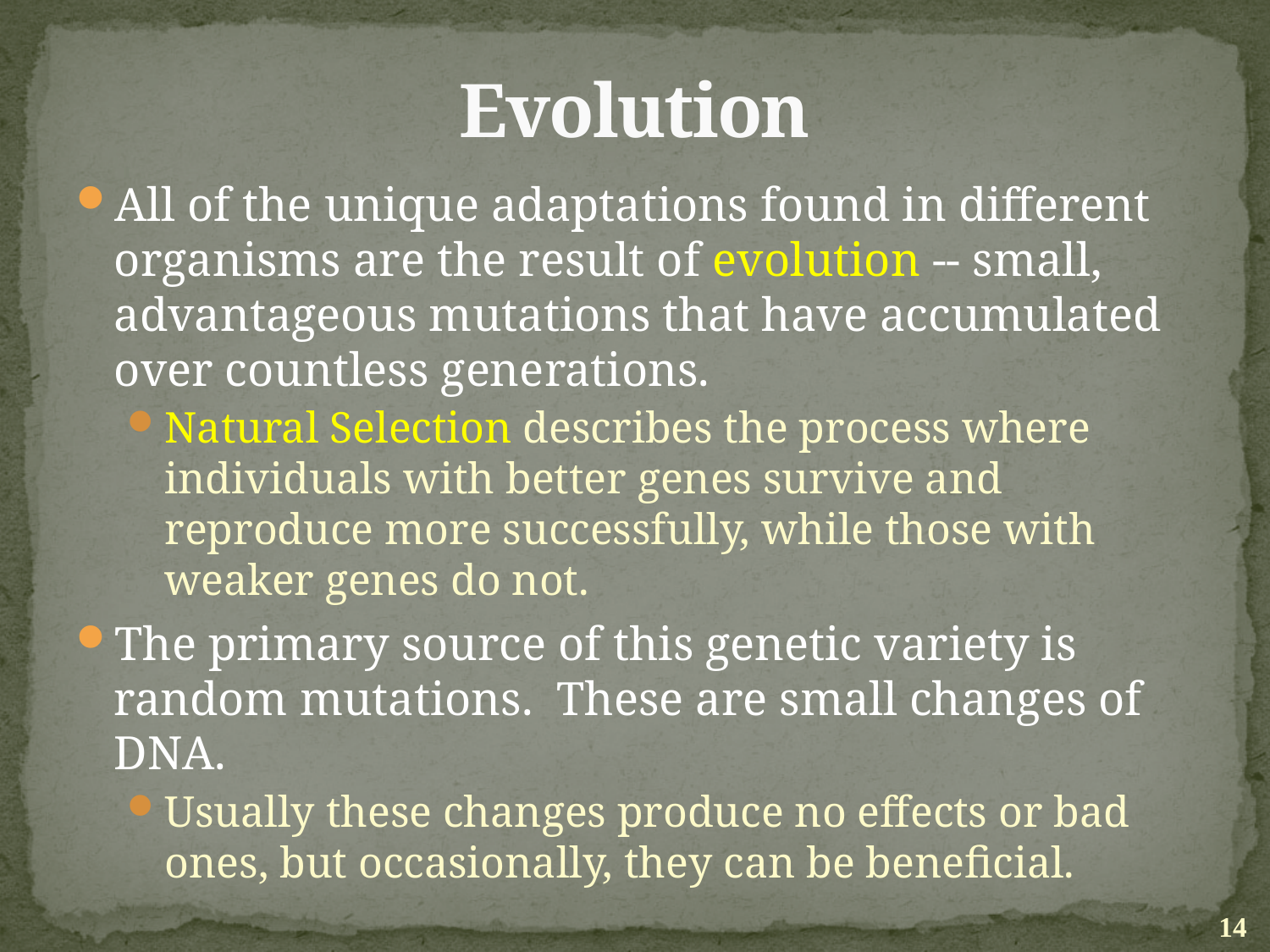

# Evolution
All of the unique adaptations found in different organisms are the result of evolution -- small, advantageous mutations that have accumulated over countless generations.
Natural Selection describes the process where individuals with better genes survive and reproduce more successfully, while those with weaker genes do not.
The primary source of this genetic variety is random mutations.  These are small changes of DNA.
Usually these changes produce no effects or bad ones, but occasionally, they can be beneficial.

14